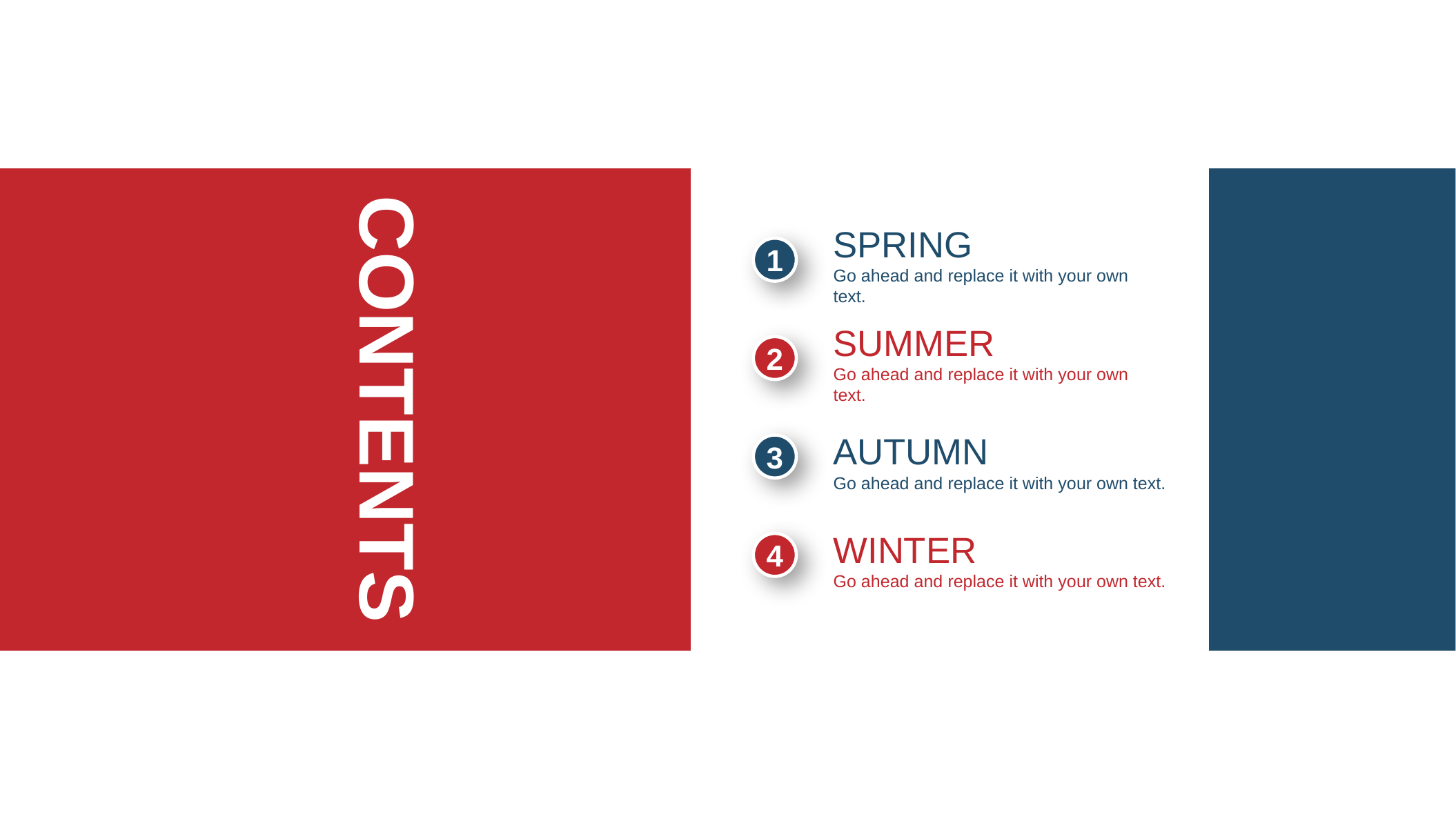

SPRING
Go ahead and replace it with your own text.
1
SUMMER
Go ahead and replace it with your own text.
2
CONTENTS
AUTUMN
Go ahead and replace it with your own text.
3
WINTER
Go ahead and replace it with your own text.
4